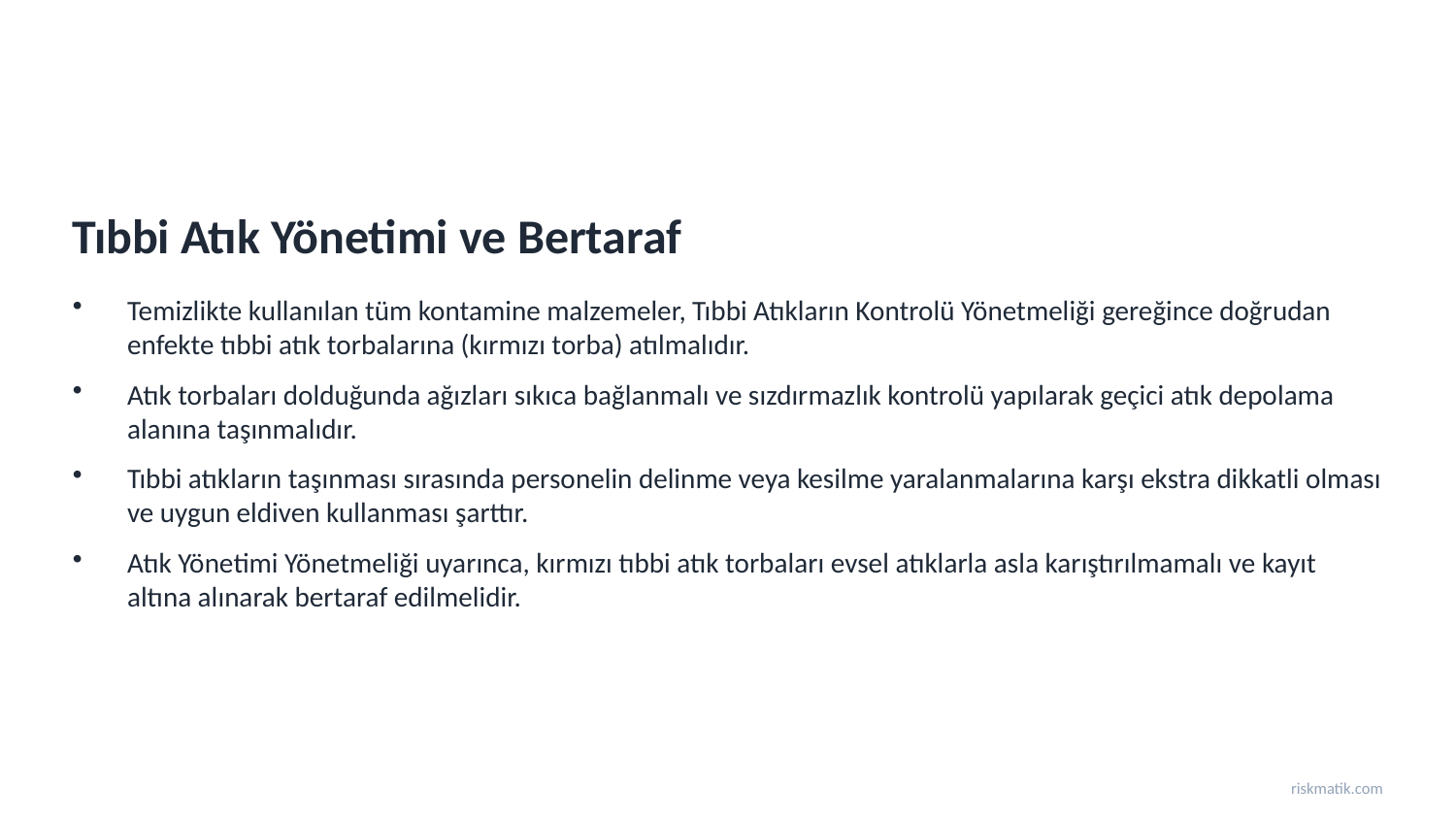

Tıbbi Atık Yönetimi ve Bertaraf
Temizlikte kullanılan tüm kontamine malzemeler, Tıbbi Atıkların Kontrolü Yönetmeliği gereğince doğrudan enfekte tıbbi atık torbalarına (kırmızı torba) atılmalıdır.
Atık torbaları dolduğunda ağızları sıkıca bağlanmalı ve sızdırmazlık kontrolü yapılarak geçici atık depolama alanına taşınmalıdır.
Tıbbi atıkların taşınması sırasında personelin delinme veya kesilme yaralanmalarına karşı ekstra dikkatli olması ve uygun eldiven kullanması şarttır.
Atık Yönetimi Yönetmeliği uyarınca, kırmızı tıbbi atık torbaları evsel atıklarla asla karıştırılmamalı ve kayıt altına alınarak bertaraf edilmelidir.
riskmatik.com